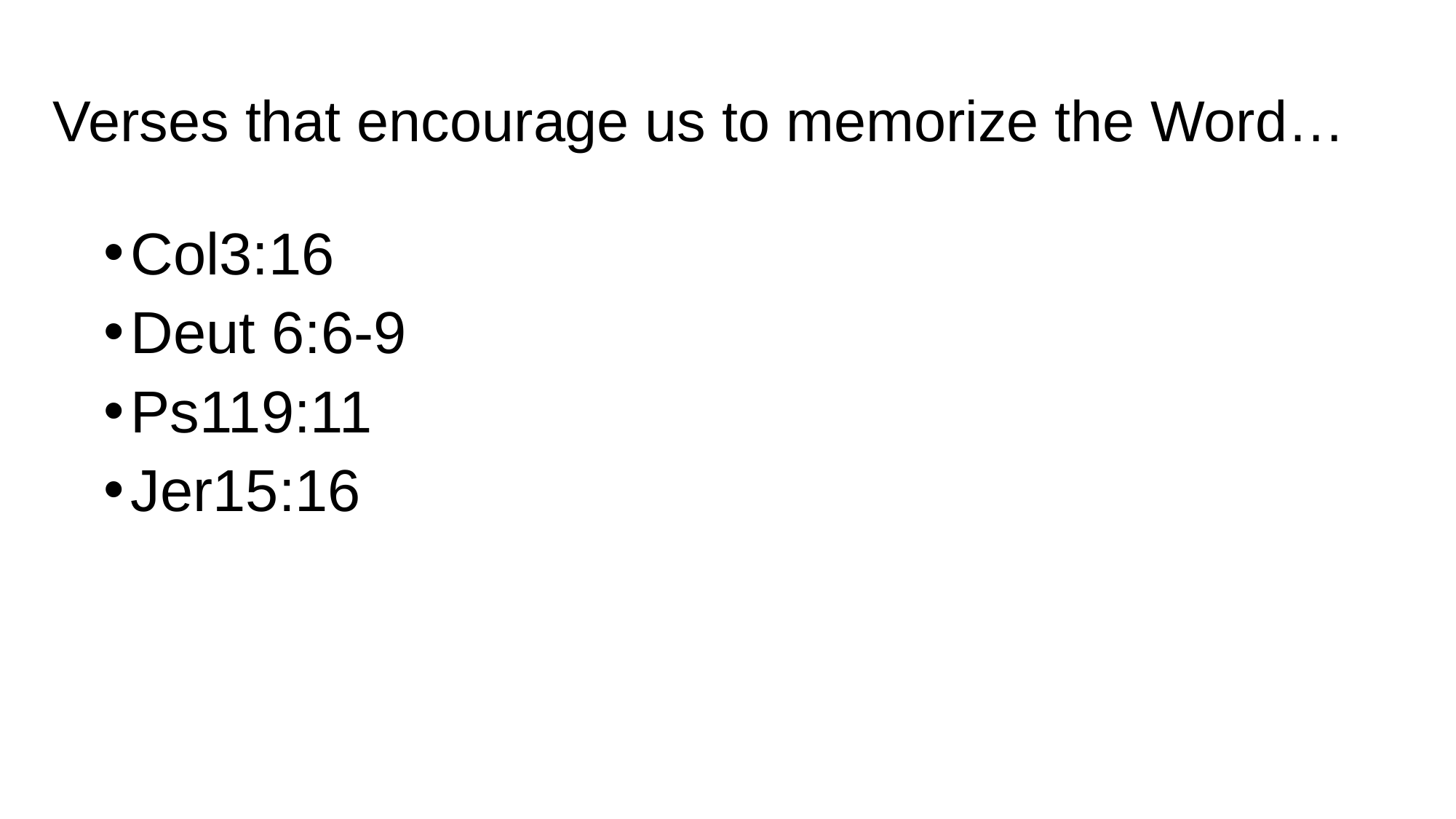

# Verses that encourage us to memorize the Word…
Col3:16
Deut 6:6-9
Ps119:11
Jer15:16